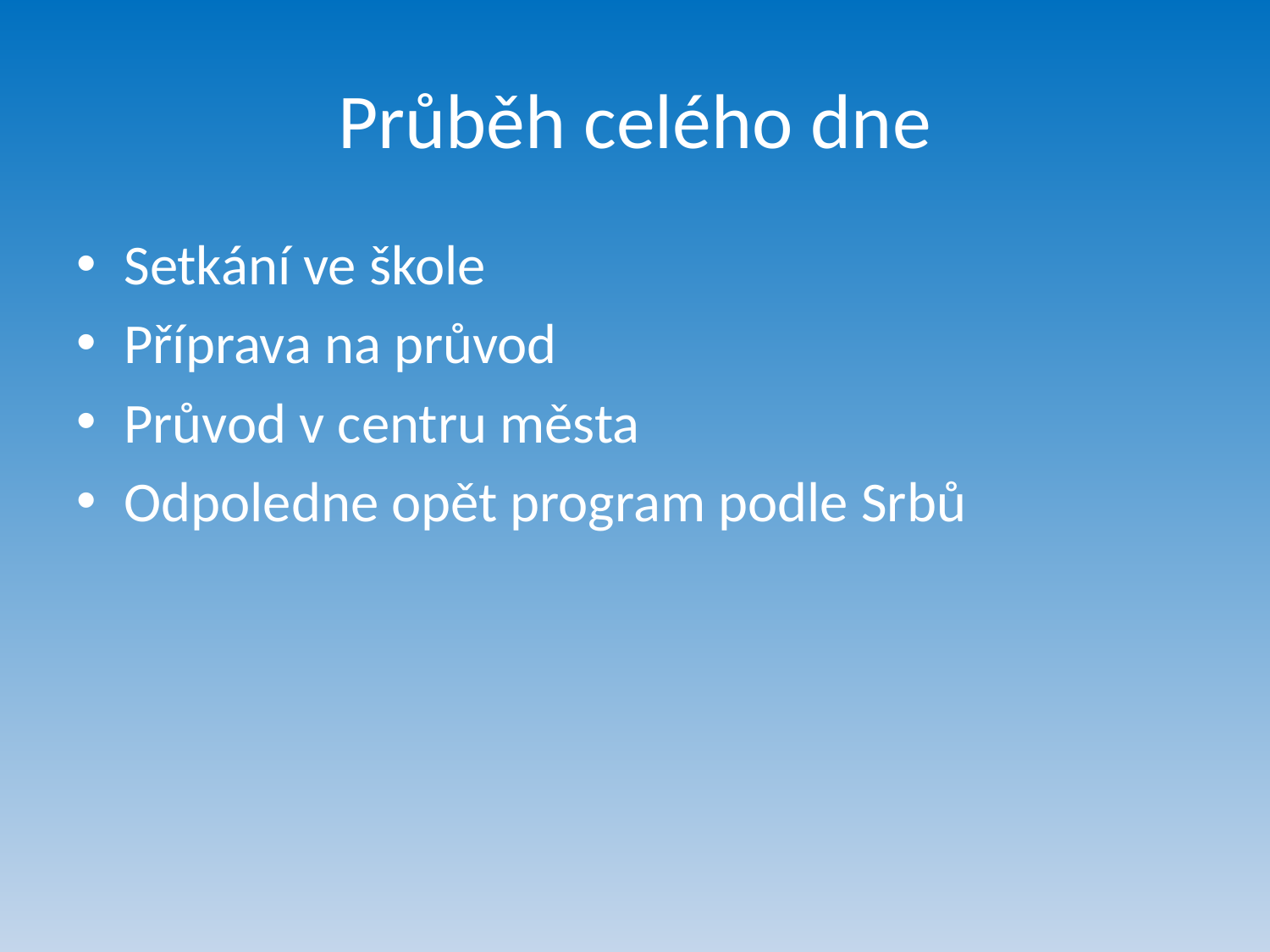

# Průběh celého dne
Setkání ve škole
Příprava na průvod
Průvod v centru města
Odpoledne opět program podle Srbů